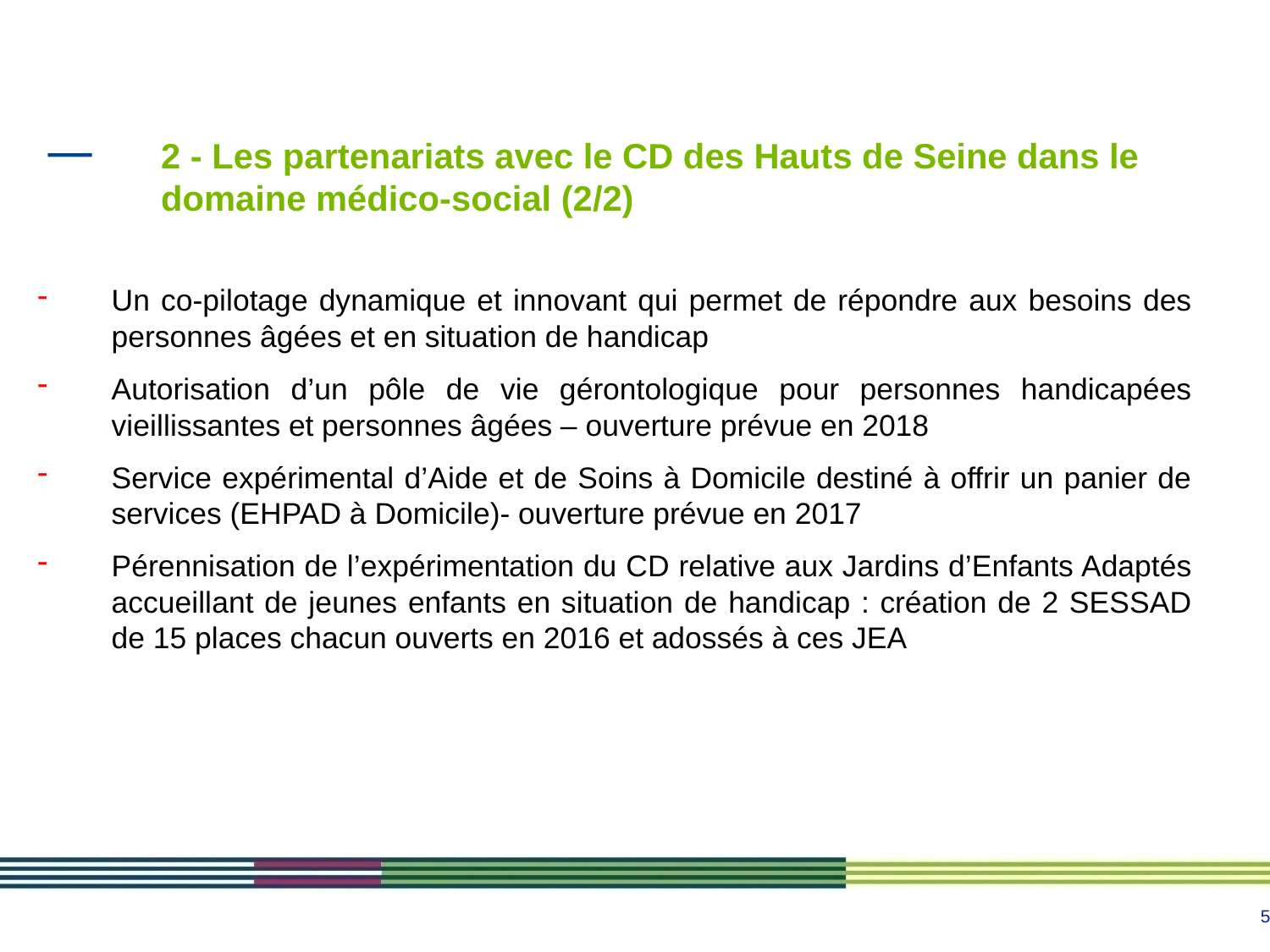

Un co-pilotage dynamique et innovant qui permet de répondre aux besoins des personnes âgées et en situation de handicap
Autorisation d’un pôle de vie gérontologique pour personnes handicapées vieillissantes et personnes âgées – ouverture prévue en 2018
Service expérimental d’Aide et de Soins à Domicile destiné à offrir un panier de services (EHPAD à Domicile)- ouverture prévue en 2017
Pérennisation de l’expérimentation du CD relative aux Jardins d’Enfants Adaptés accueillant de jeunes enfants en situation de handicap : création de 2 SESSAD de 15 places chacun ouverts en 2016 et adossés à ces JEA

# 2 - Les partenariats avec le CD des Hauts de Seine dans le domaine médico-social (2/2)